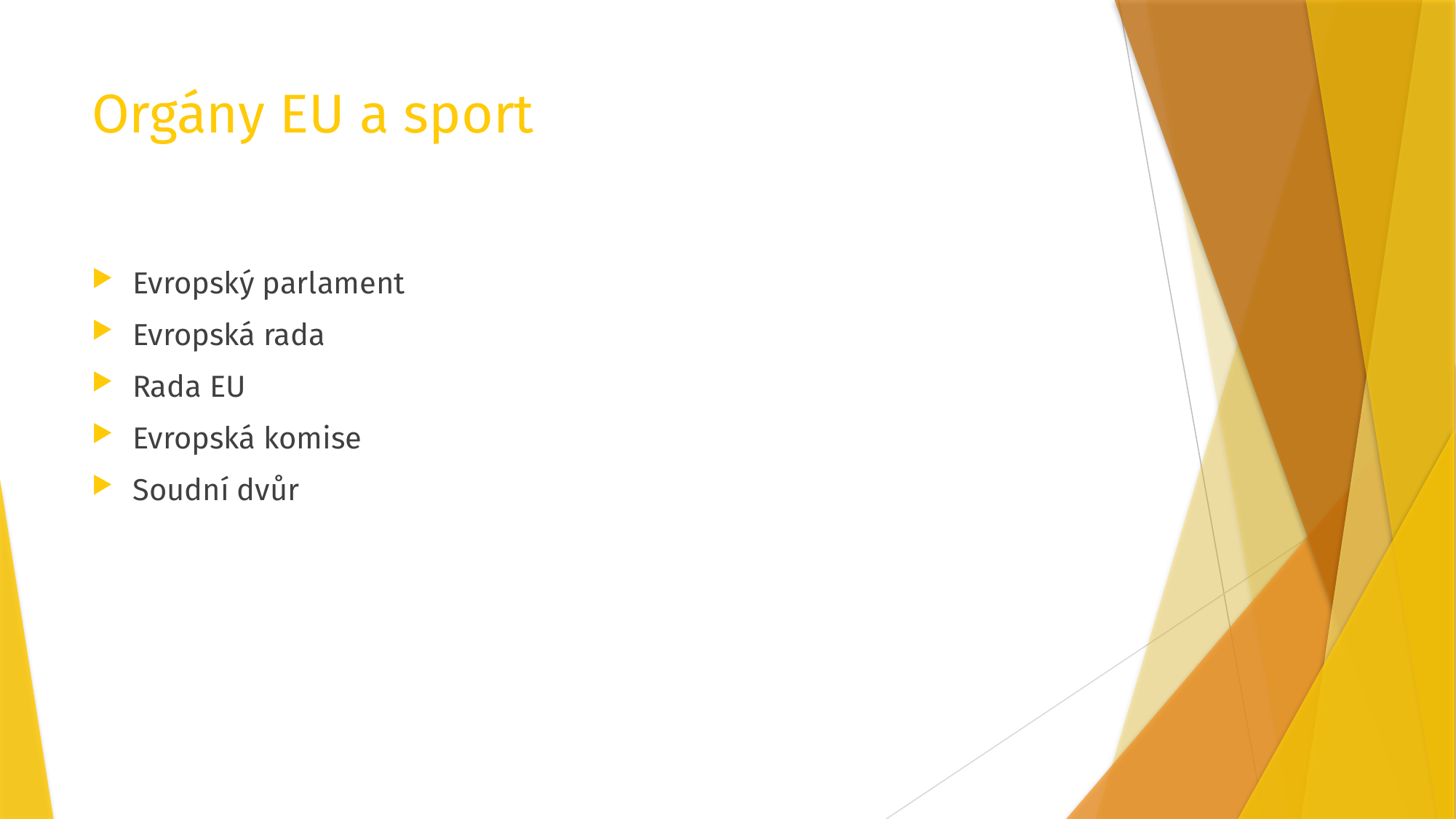

# Orgány EU a sport
Evropský parlament
Evropská rada
Rada EU
Evropská komise
Soudní dvůr